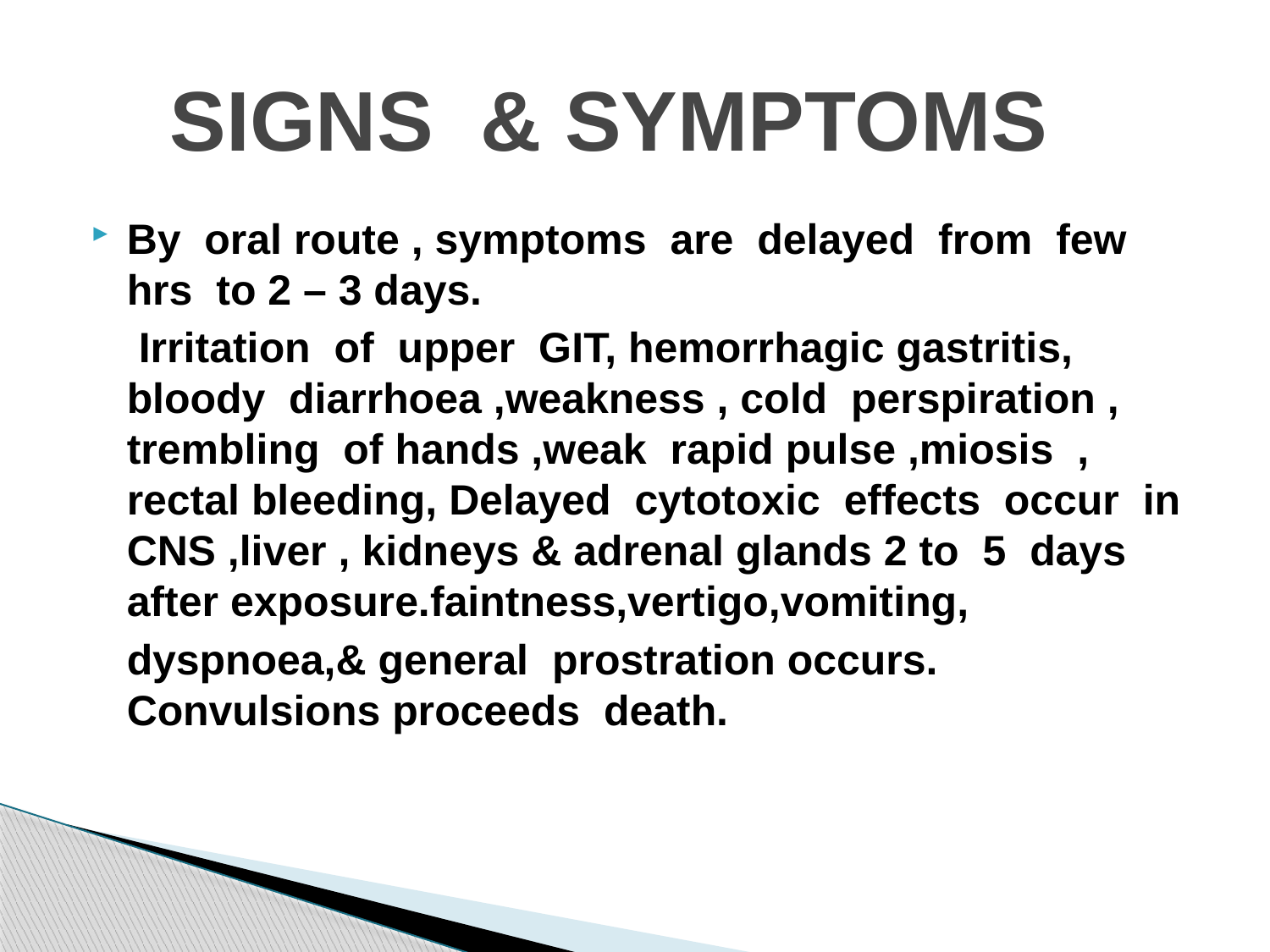

# SIGNS  & SYMPTOMS
By  oral route , symptoms  are  delayed  from  few  hrs  to 2 – 3 days.
    Irritation  of  upper  GIT, hemorrhagic gastritis, bloody  diarrhoea ,weakness , cold  perspiration , trembling  of hands ,weak  rapid pulse ,miosis  , rectal bleeding, Delayed  cytotoxic  effects  occur  in  CNS ,liver , kidneys & adrenal glands 2 to  5  days  after exposure.faintness,vertigo,vomiting,
   dyspnoea,& general  prostration occurs. Convulsions proceeds  death.